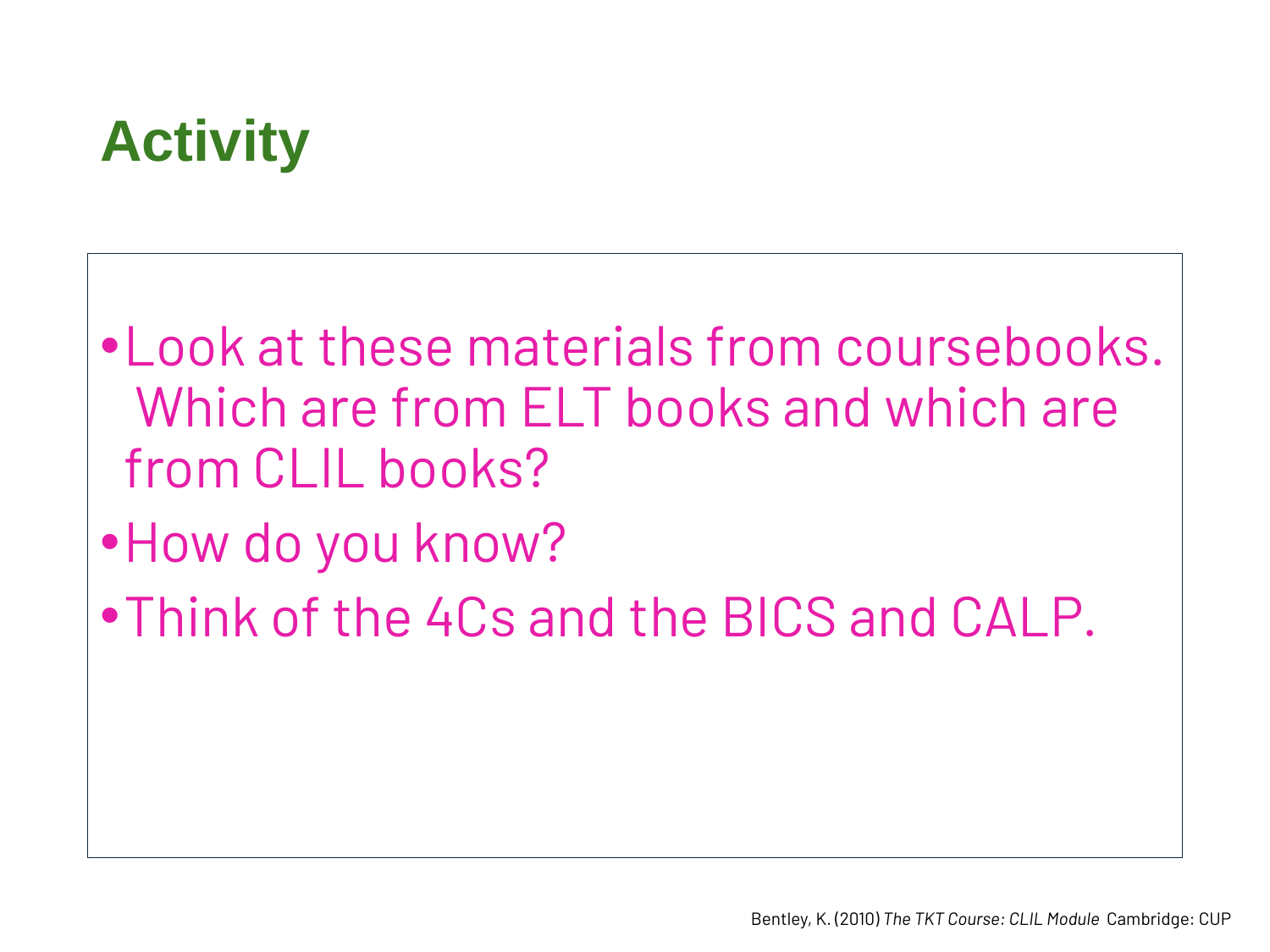

# Activity

Look at these materials from coursebooks.  Which are from ELT books and which are from CLIL books?
How do you know?
Think of the 4Cs and the BICS and CALP.
Bentley, K. (2010) The TKT Course: CLIL Module  Cambridge: CUP